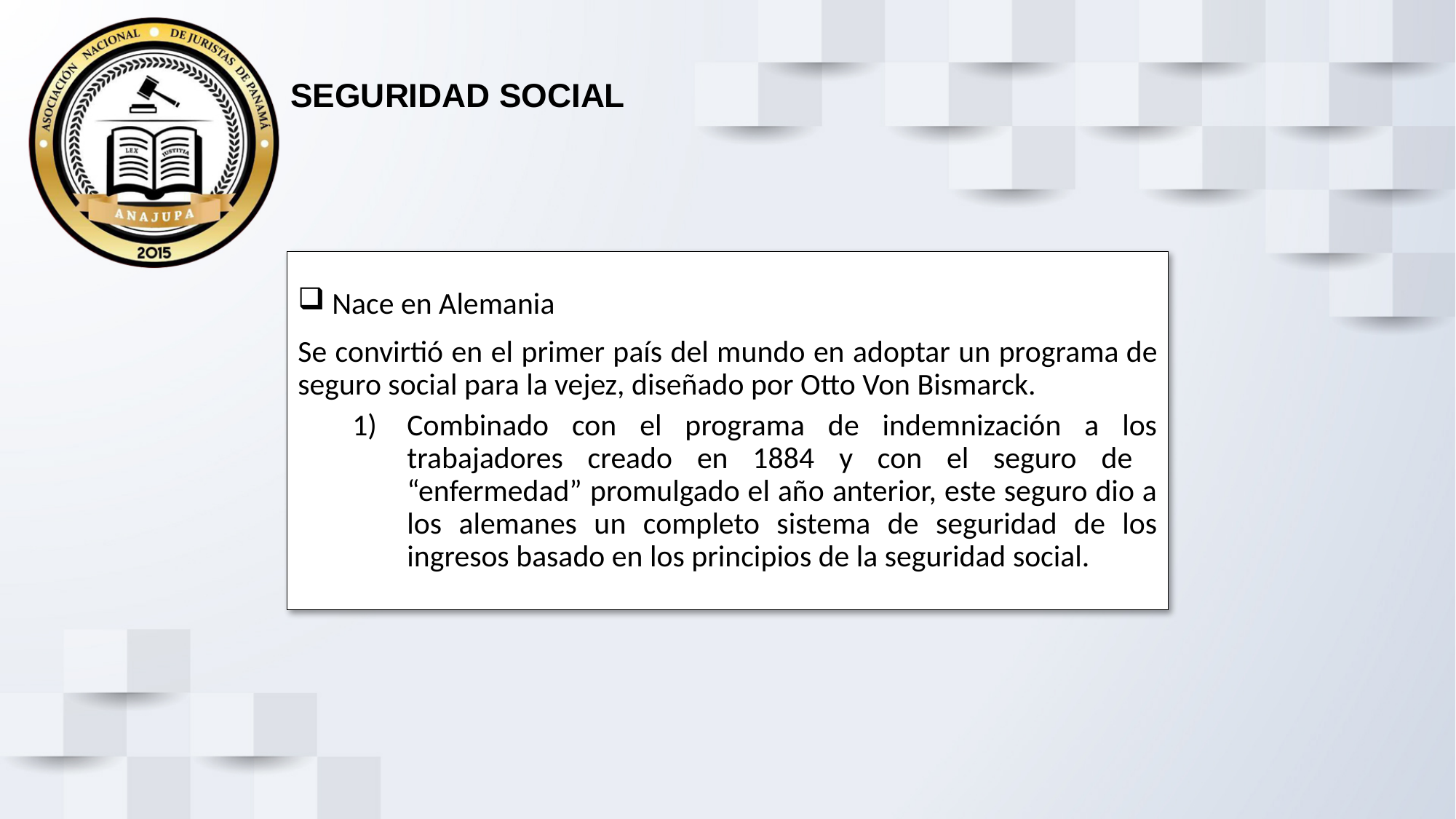

# SEGURIDAD SOCIAL
 Nace en Alemania
Se convirtió en el primer país del mundo en adoptar un programa de seguro social para la vejez, diseñado por Otto Von Bismarck.
Combinado con el programa de indemnización a los trabajadores creado en 1884 y con el seguro de  “enfermedad” promulgado el año anterior, este seguro dio a los alemanes un completo sistema de seguridad de los ingresos basado en los principios de la seguridad social.